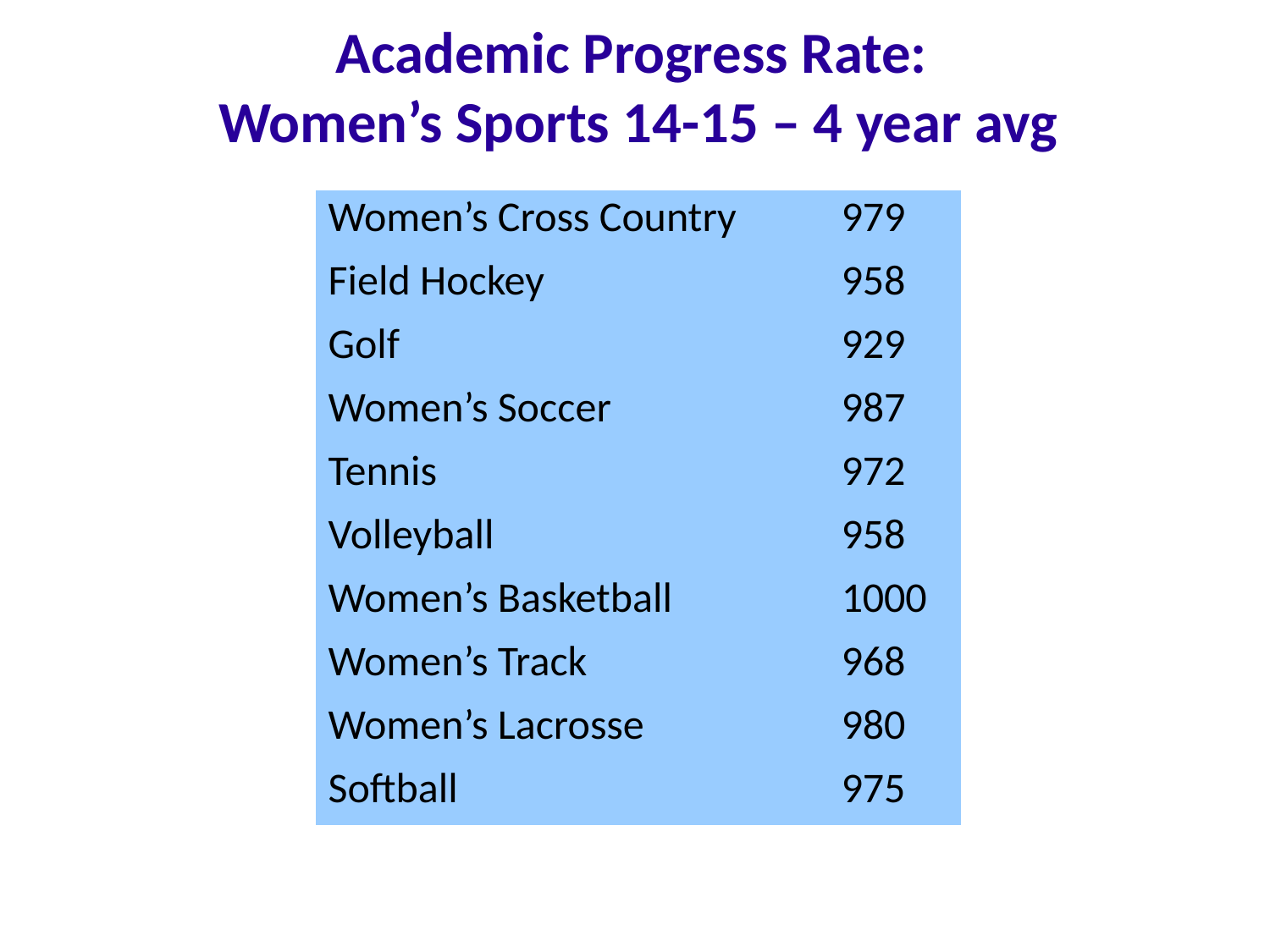

Academic Progress Rate:
Women’s Sports 14-15 – 4 year avg

| Women’s Cross Country | 979 |
| --- | --- |
| Field Hockey | 958 |
| Golf | 929 |
| Women’s Soccer | 987 |
| Tennis | 972 |
| Volleyball | 958 |
| Women’s Basketball | 1000 |
| Women’s Track | 968 |
| Women’s Lacrosse | 980 |
| Softball | 975 |